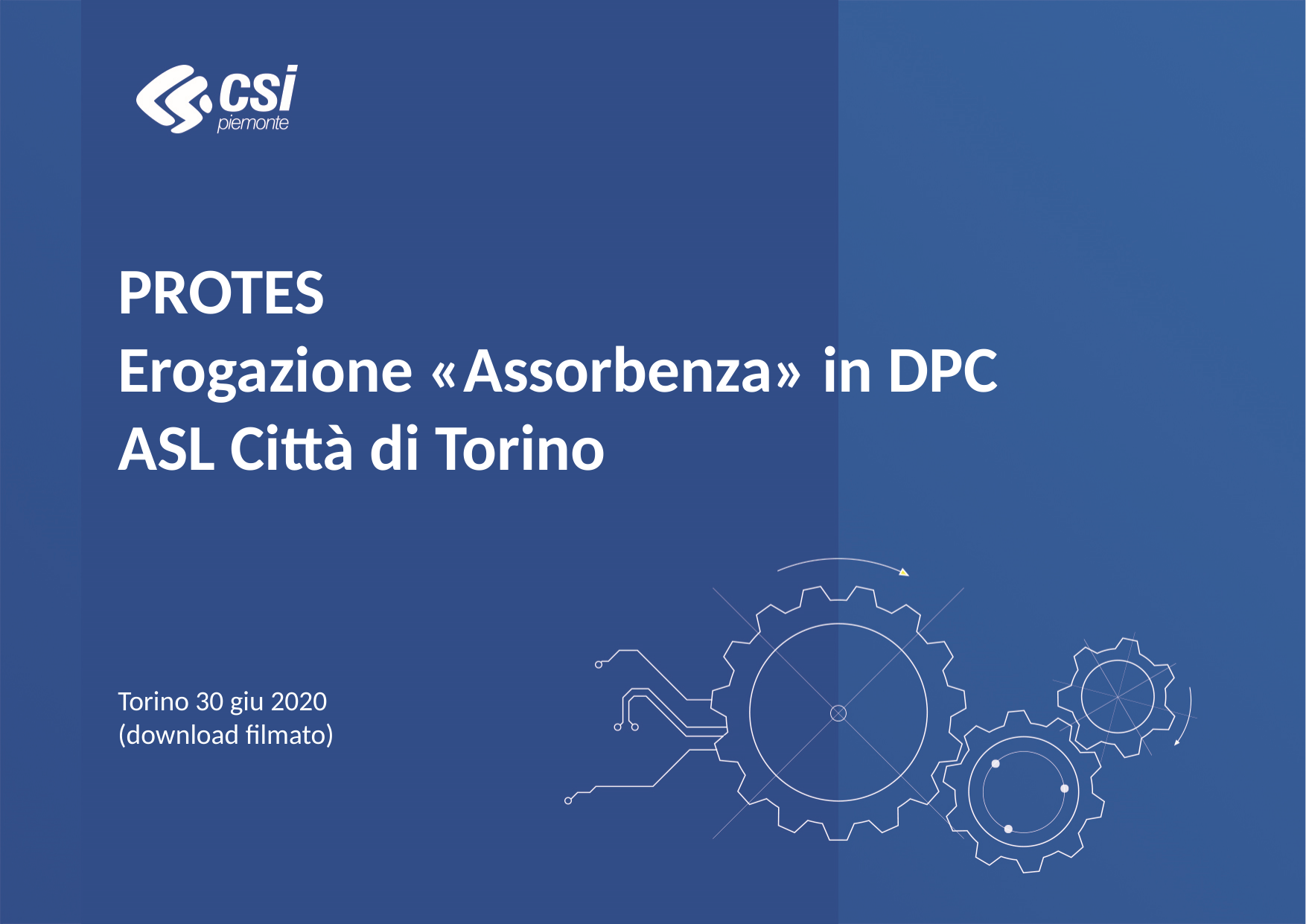

PROTES
Erogazione «Assorbenza» in DPC
ASL Città di Torino
Torino 30 giu 2020
(download filmato)